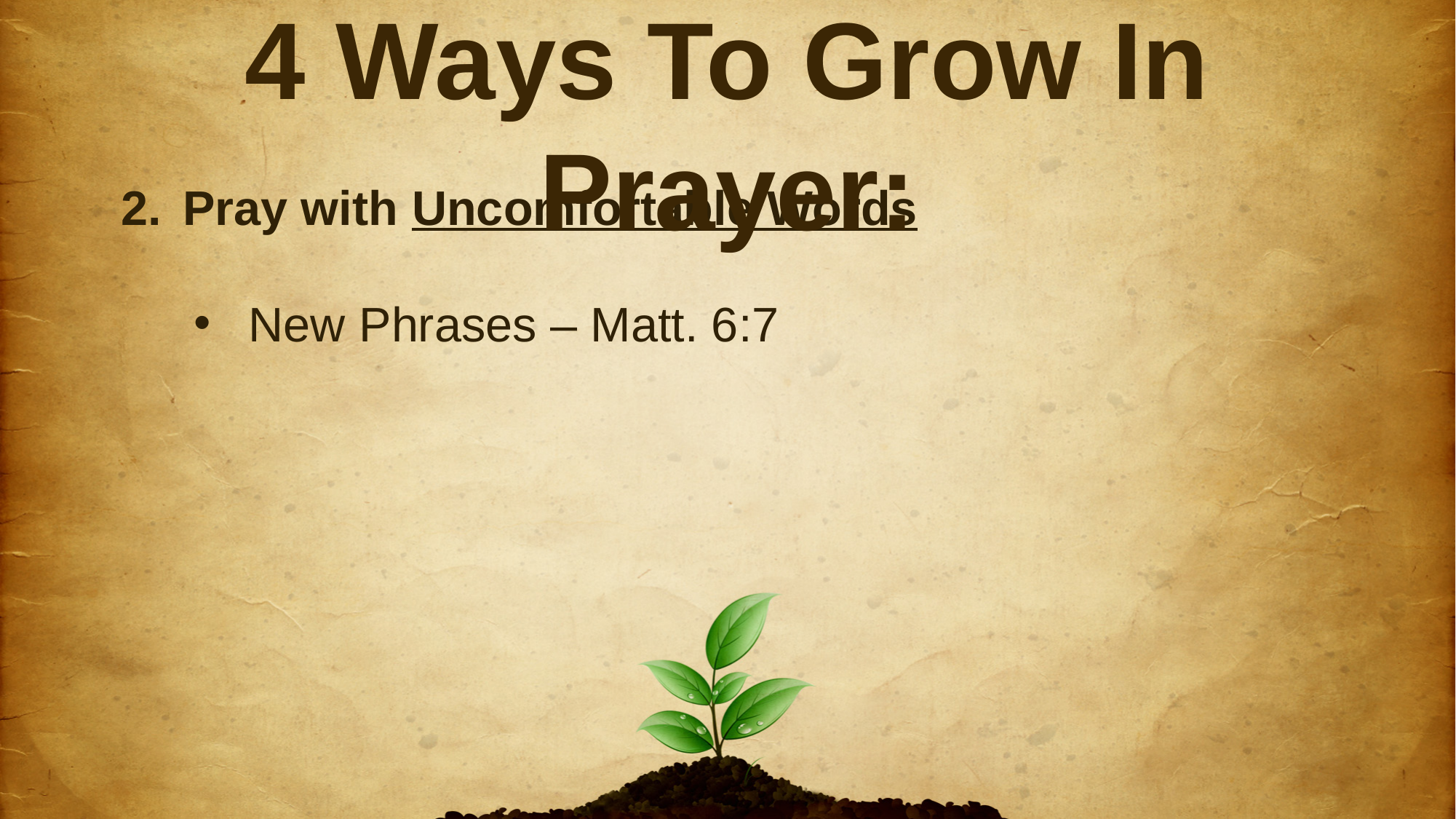

4 Ways To Grow In Prayer:
Pray with Uncomfortable Words
New Phrases – Matt. 6:7